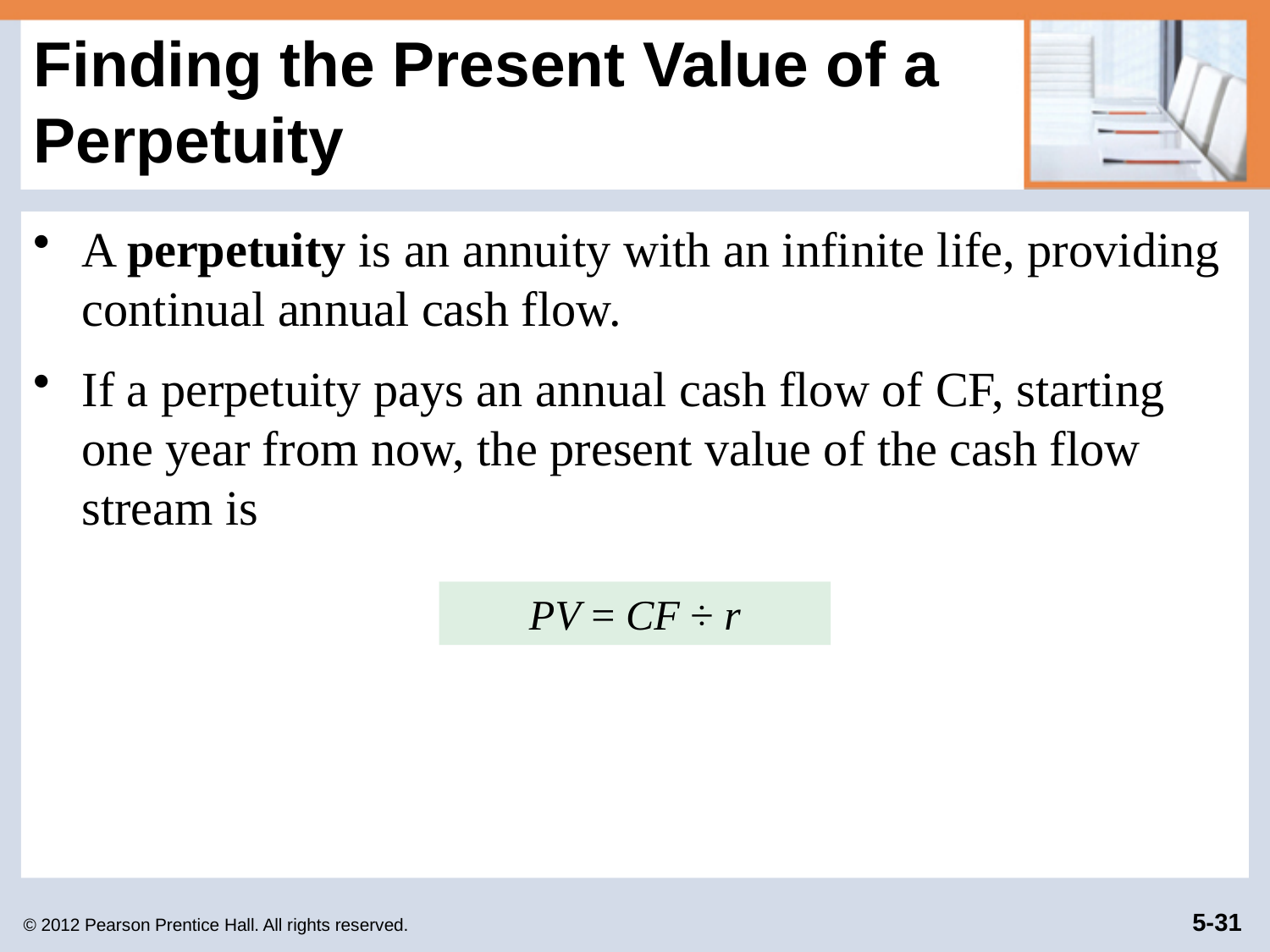

# Finding the Present Value of a Perpetuity
A perpetuity is an annuity with an infinite life, providing continual annual cash flow.
If a perpetuity pays an annual cash flow of CF, starting one year from now, the present value of the cash flow stream is
PV = CF ÷ r
© 2012 Pearson Prentice Hall. All rights reserved.
5-31